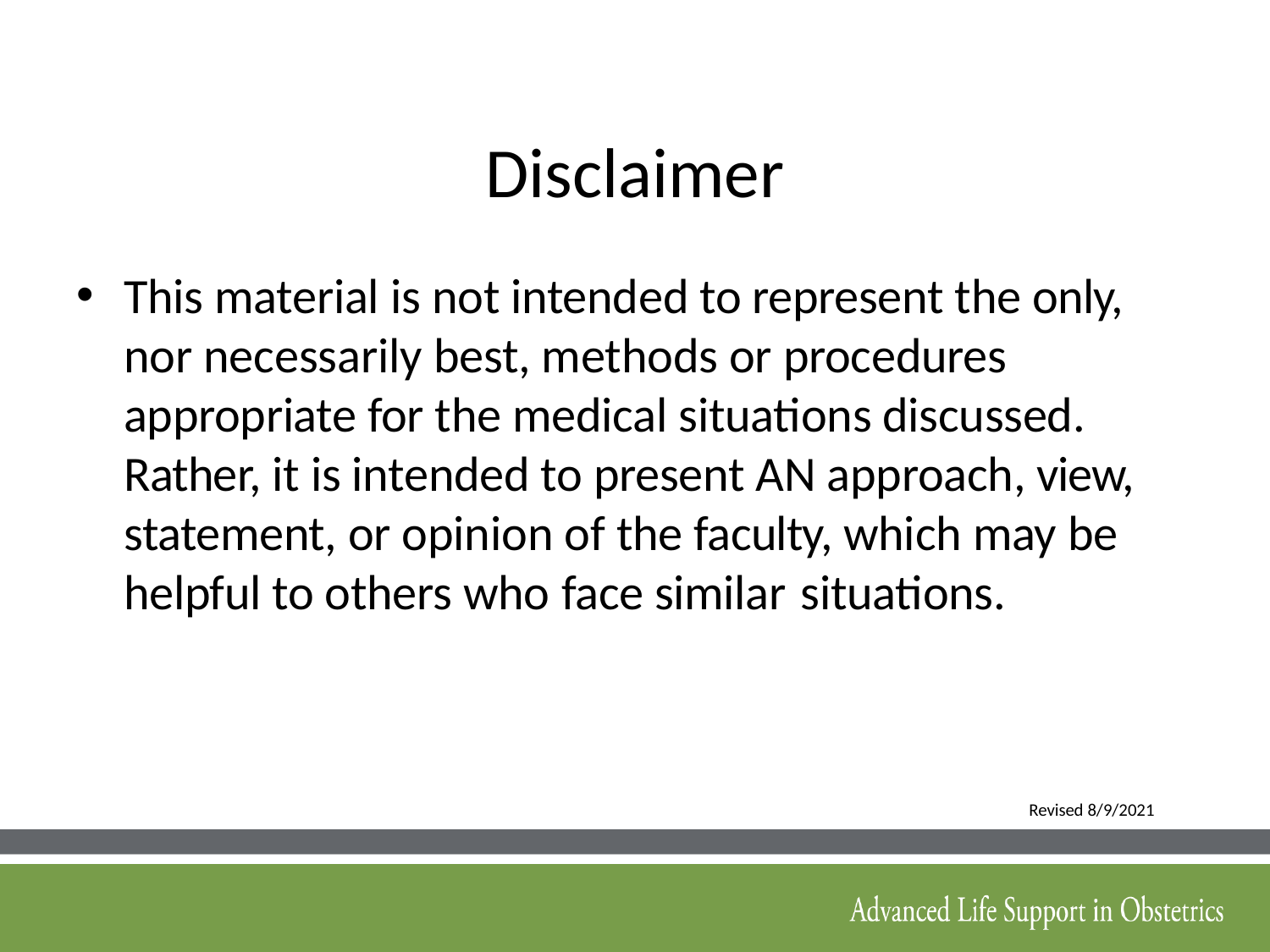

# Disclaimer
This material is not intended to represent the only,  nor necessarily best, methods or procedures  appropriate for the medical situations discussed.  Rather, it is intended to present AN approach, view,  statement, or opinion of the faculty, which may be  helpful to others who face similar situations.

Revised 8/9/2021